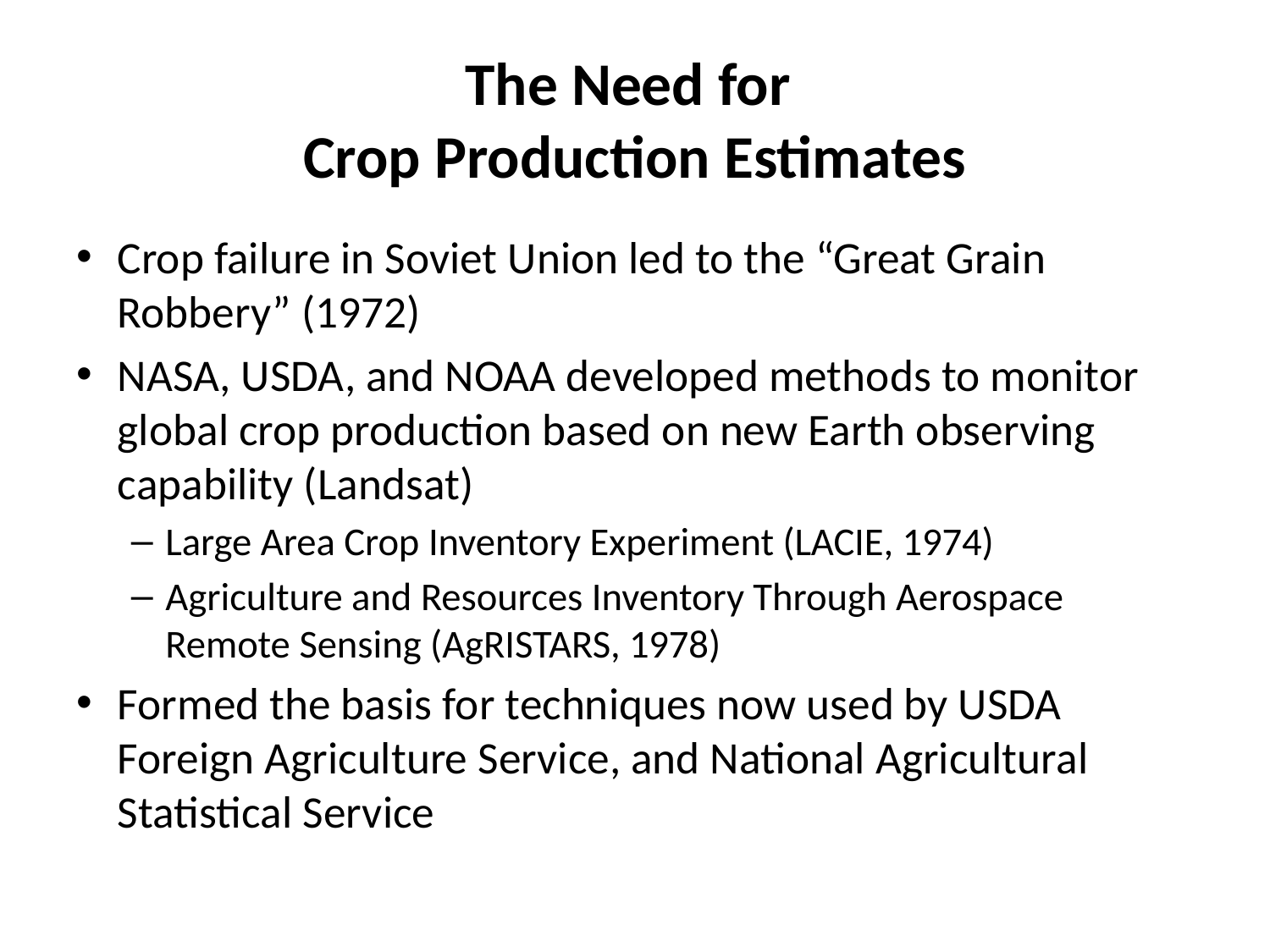

# The Need for Crop Production Estimates
Crop failure in Soviet Union led to the “Great Grain Robbery” (1972)
NASA, USDA, and NOAA developed methods to monitor global crop production based on new Earth observing capability (Landsat)
Large Area Crop Inventory Experiment (LACIE, 1974)
Agriculture and Resources Inventory Through Aerospace Remote Sensing (AgRISTARS, 1978)
Formed the basis for techniques now used by USDA Foreign Agriculture Service, and National Agricultural Statistical Service